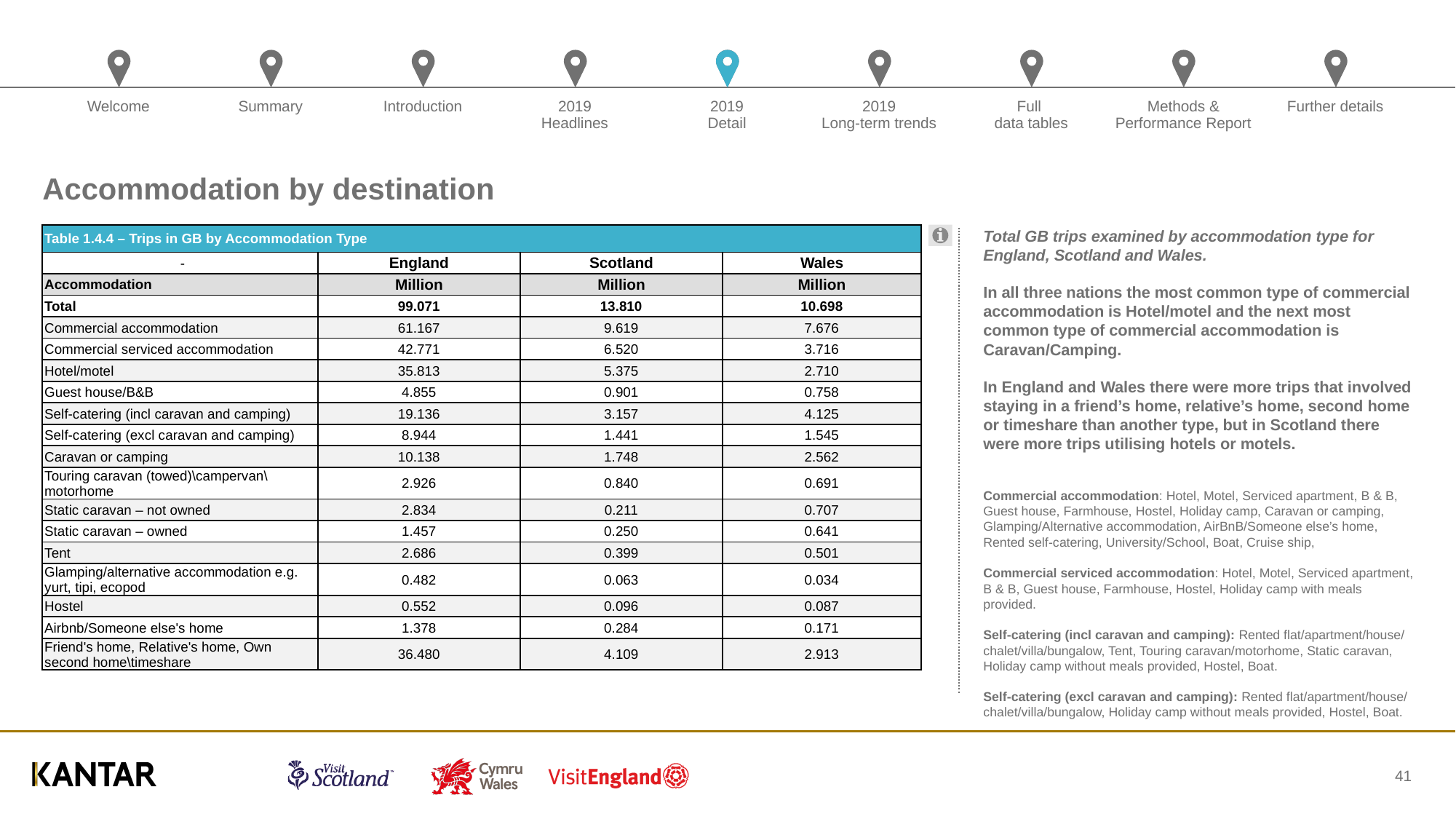

# Accommodation by destination
| Table 1.4.4 – Trips in GB by Accommodation Type |  |  |  |
| --- | --- | --- | --- |
| - | England | Scotland | Wales |
| Accommodation | Million | Million | Million |
| Total | 99.071 | 13.810 | 10.698 |
| Commercial accommodation | 61.167 | 9.619 | 7.676 |
| Commercial serviced accommodation | 42.771 | 6.520 | 3.716 |
| Hotel/motel | 35.813 | 5.375 | 2.710 |
| Guest house/B&B | 4.855 | 0.901 | 0.758 |
| Self-catering (incl caravan and camping) | 19.136 | 3.157 | 4.125 |
| Self-catering (excl caravan and camping) | 8.944 | 1.441 | 1.545 |
| Caravan or camping | 10.138 | 1.748 | 2.562 |
| Touring caravan (towed)\campervan\motorhome | 2.926 | 0.840 | 0.691 |
| Static caravan – not owned | 2.834 | 0.211 | 0.707 |
| Static caravan – owned | 1.457 | 0.250 | 0.641 |
| Tent | 2.686 | 0.399 | 0.501 |
| Glamping/alternative accommodation e.g. yurt, tipi, ecopod | 0.482 | 0.063 | 0.034 |
| Hostel | 0.552 | 0.096 | 0.087 |
| Airbnb/Someone else's home | 1.378 | 0.284 | 0.171 |
| Friend's home, Relative's home, Own second home\timeshare | 36.480 | 4.109 | 2.913 |

Total GB trips examined by accommodation type for England, Scotland and Wales.
In all three nations the most common type of commercial accommodation is Hotel/motel and the next most common type of commercial accommodation is Caravan/Camping.
In England and Wales there were more trips that involved staying in a friend’s home, relative’s home, second home or timeshare than another type, but in Scotland there were more trips utilising hotels or motels.
Commercial accommodation: Hotel, Motel, Serviced apartment, B & B, Guest house, Farmhouse, Hostel, Holiday camp, Caravan or camping, Glamping/Alternative accommodation, AirBnB/Someone else’s home, Rented self-catering, University/School, Boat, Cruise ship,

Commercial serviced accommodation: Hotel, Motel, Serviced apartment, B & B, Guest house, Farmhouse, Hostel, Holiday camp with meals provided.

Self-catering (incl caravan and camping): Rented flat/apartment/house/ chalet/villa/bungalow, Tent, Touring caravan/motorhome, Static caravan, Holiday camp without meals provided, Hostel, Boat.

Self-catering (excl caravan and camping): Rented flat/apartment/house/ chalet/villa/bungalow, Holiday camp without meals provided, Hostel, Boat.

41